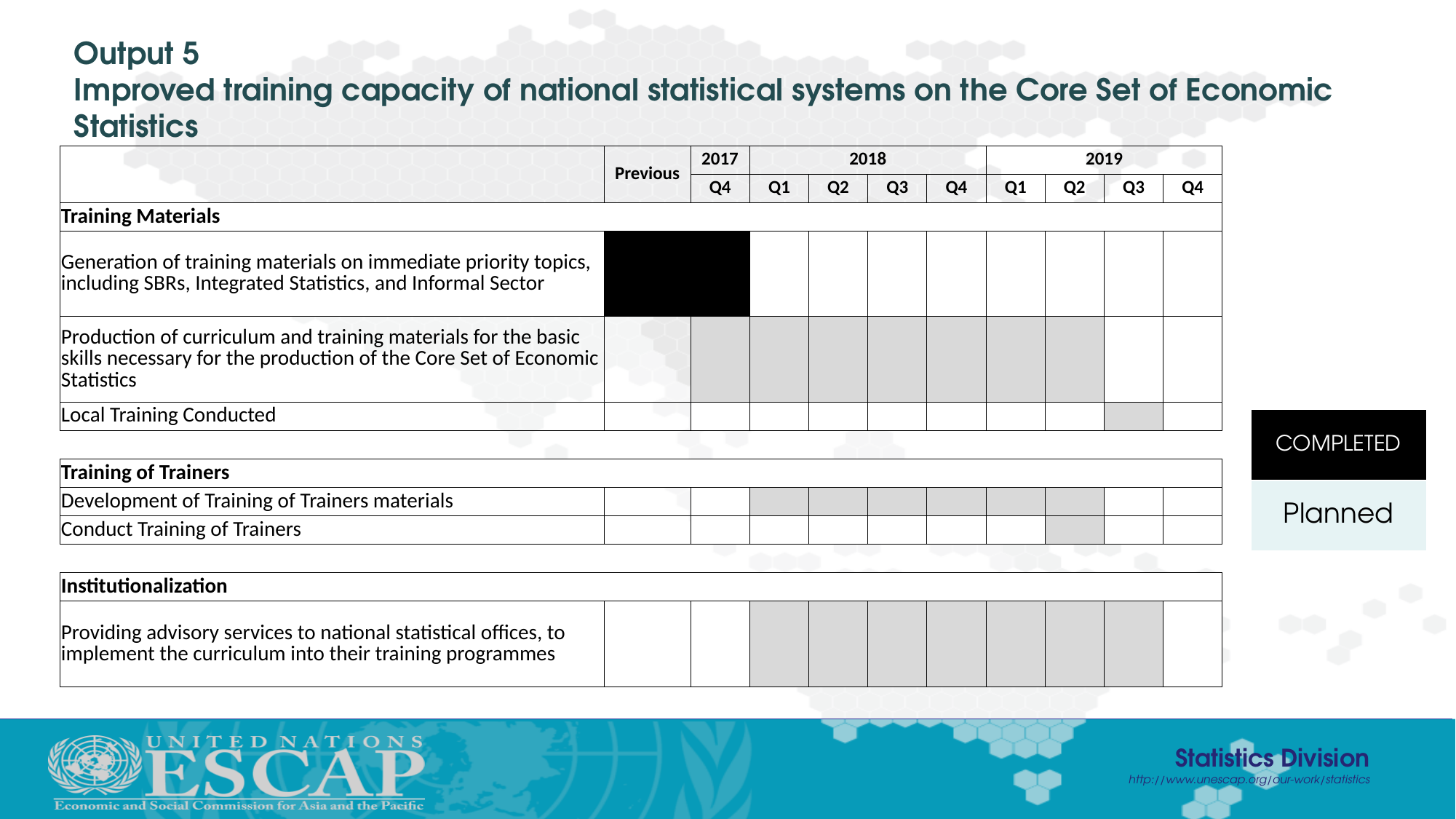

# Output 5 Improved training capacity of national statistical systems on the Core Set of Economic Statistics
|  | Previous | 2017 | 2018 |  |  |  | 2019 |  |  |  |
| --- | --- | --- | --- | --- | --- | --- | --- | --- | --- | --- |
|  |  | Q4 | Q1 | Q2 | Q3 | Q4 | Q1 | Q2 | Q3 | Q4 |
| Training Materials |  |  |  |  |  |  |  |  |  |  |
| Generation of training materials on immediate priority topics, including SBRs, Integrated Statistics, and Informal Sector |  |  |  |  |  |  |  |  |  |  |
| Production of curriculum and training materials for the basic skills necessary for the production of the Core Set of Economic Statistics |  |  |  |  |  |  |  |  |  |  |
| Local Training Conducted |  |  |  |  |  |  |  |  |  |  |
|  |  |  |  |  |  |  |  |  |  |  |
| Training of Trainers |  |  |  |  |  |  |  |  |  |  |
| Development of Training of Trainers materials |  |  |  |  |  |  |  |  |  |  |
| Conduct Training of Trainers |  |  |  |  |  |  |  |  |  |  |
|  |  |  |  |  |  |  |  |  |  |  |
| Institutionalization |  |  |  |  |  |  |  |  |  |  |
| Providing advisory services to national statistical offices, to implement the curriculum into their training programmes |  |  |  |  |  |  |  |  |  |  |
| COMPLETED |
| --- |
| Planned |